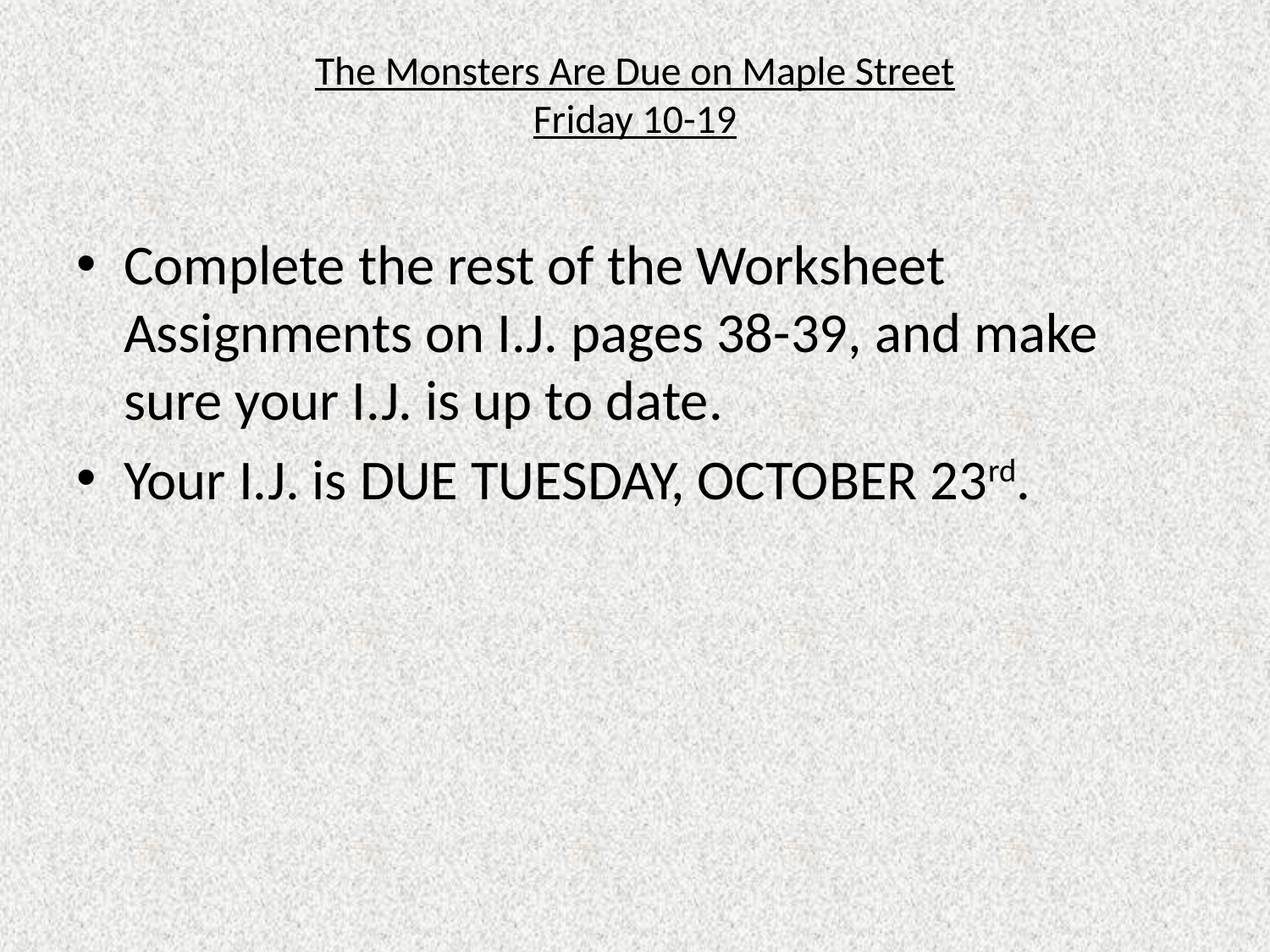

# The Monsters Are Due on Maple Street Friday 10-19
Complete the rest of the Worksheet Assignments on I.J. pages 38-39, and make sure your I.J. is up to date.
Your I.J. is DUE TUESDAY, OCTOBER 23rd.